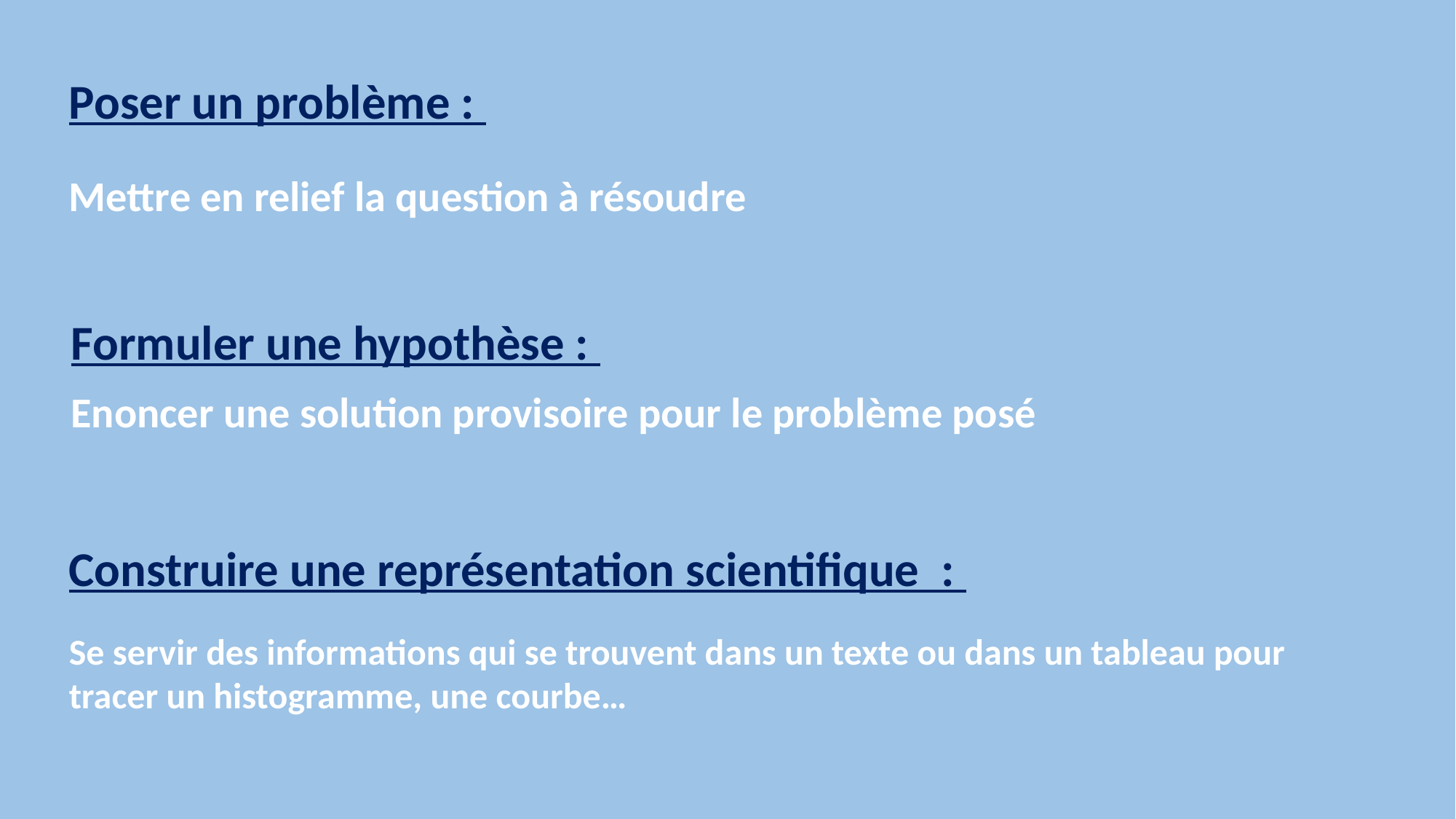

Poser un problème :
Mettre en relief la question à résoudre
Formuler une hypothèse :
Enoncer une solution provisoire pour le problème posé
Construire une représentation scientifique  :
Se servir des informations qui se trouvent dans un texte ou dans un tableau pour tracer un histogramme, une courbe…